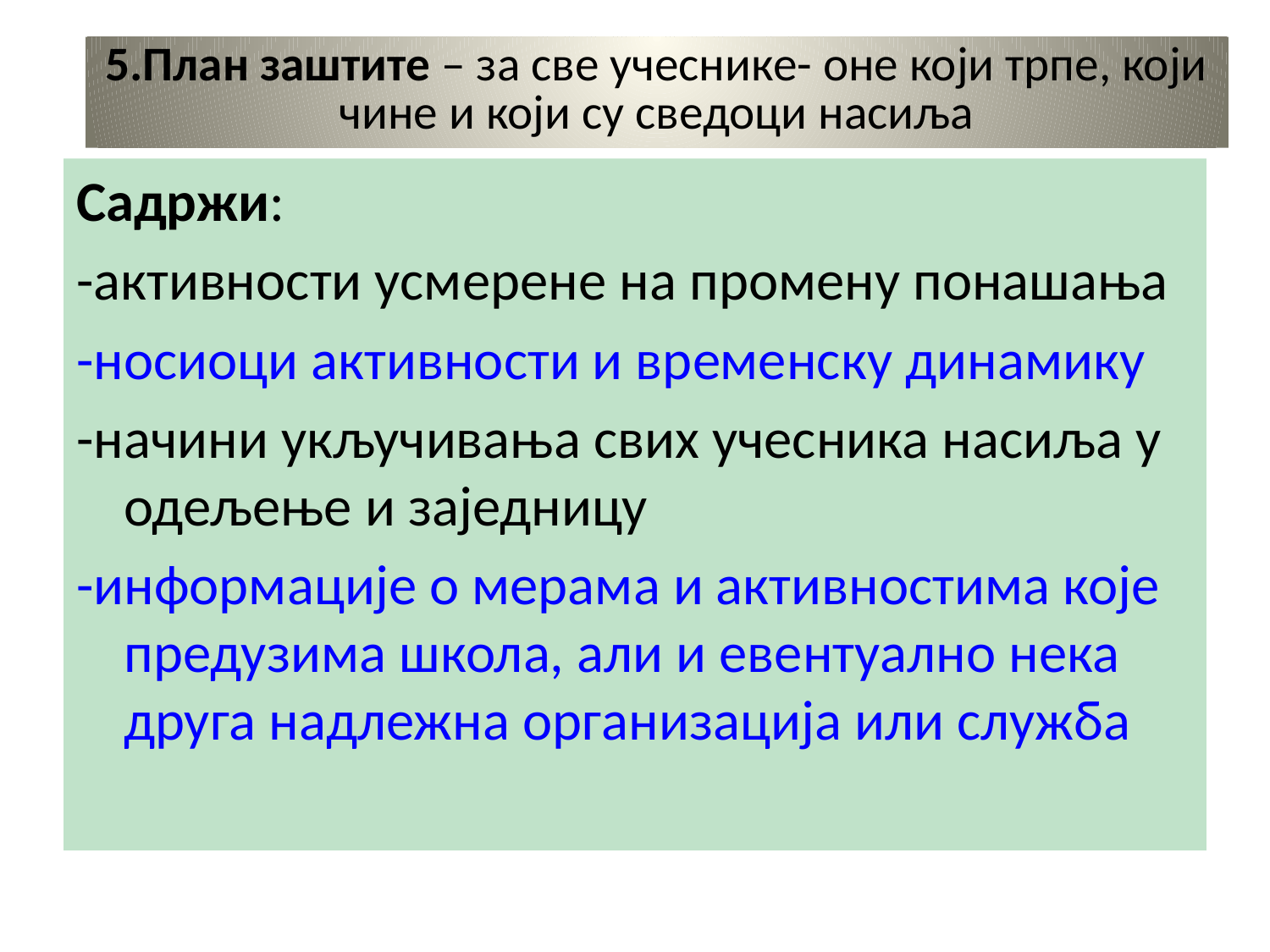

# 5.План заштите – за све учеснике- оне који трпе, који чине и који су сведоци насиља
Садржи:
-активности усмерене на промену понашања
-носиоци активности и временску динамику
-начини укључивања свих учесника насиља у одељење и заједницу
-информације о мерама и активностима које предузима школа, али и евентуално нека друга надлежна организација или служба